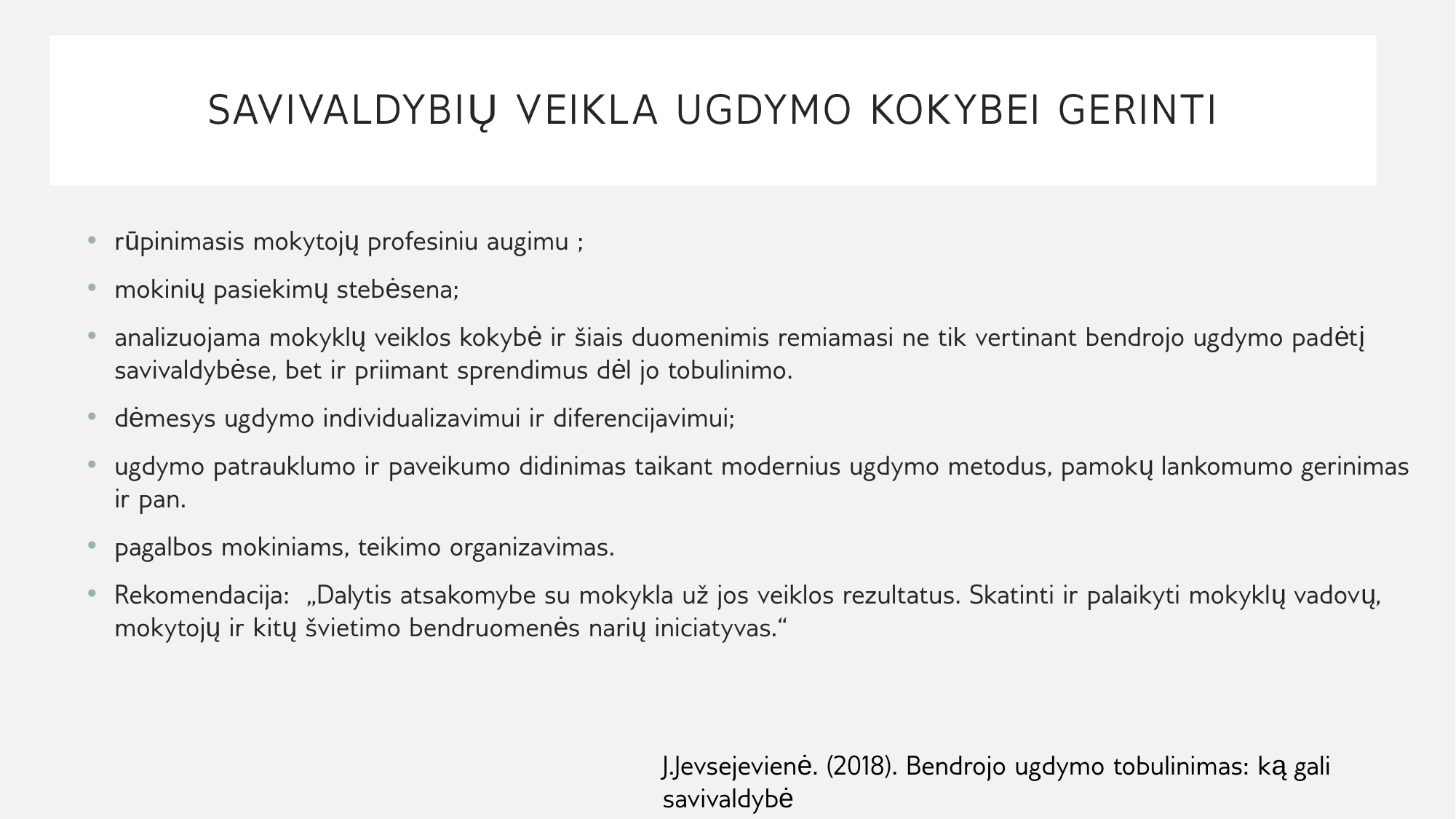

# Savivaldybių veikla ugdymo kokybei gerinti
rūpinimasis mokytojų profesiniu augimu ;
mokinių pasiekimų stebėsena;
analizuojama mokyklų veiklos kokybė ir šiais duomenimis remiamasi ne tik vertinant bendrojo ugdymo padėtį savivaldybėse, bet ir priimant sprendimus dėl jo tobulinimo.
dėmesys ugdymo individualizavimui ir diferencijavimui;
ugdymo patrauklumo ir paveikumo didinimas taikant modernius ugdymo metodus, pamokų lankomumo gerinimas ir pan.
pagalbos mokiniams, teikimo organizavimas.
Rekomendacija:  „Dalytis atsakomybe su mokykla už jos veiklos rezultatus. Skatinti ir palaikyti mokyklų vadovų, mokytojų ir kitų švietimo bendruomenės narių iniciatyvas.“
J.Jevsejevienė. (2018). Bendrojo ugdymo tobulinimas: ką gali savivaldybė